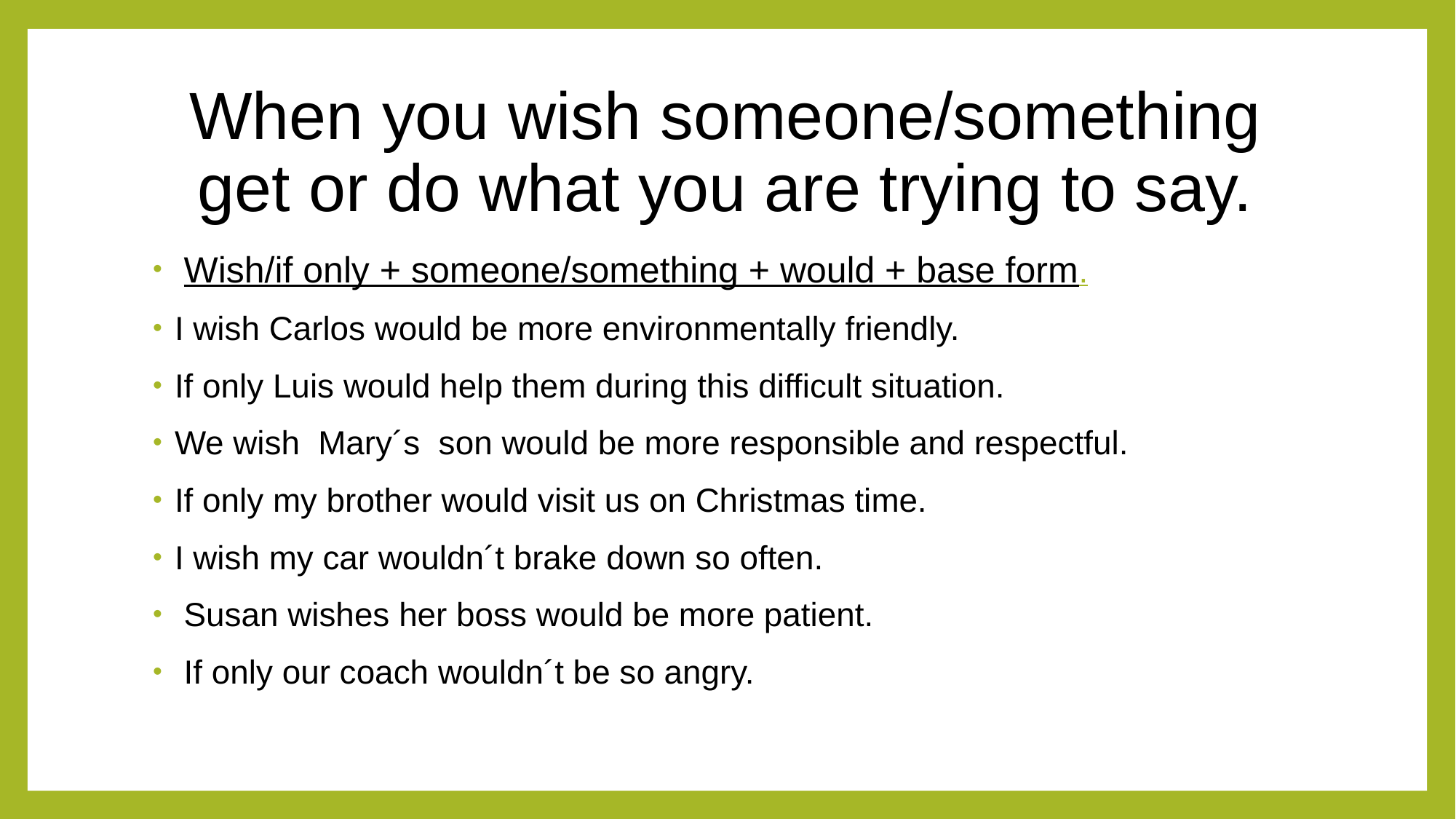

# When you wish someone/something get or do what you are trying to say.
 Wish/if only + someone/something + would + base form.
I wish Carlos would be more environmentally friendly.
If only Luis would help them during this difficult situation.
We wish  Mary´s  son would be more responsible and respectful.
If only my brother would visit us on Christmas time.
I wish my car wouldn´t brake down so often.
 Susan wishes her boss would be more patient.
 If only our coach wouldn´t be so angry.